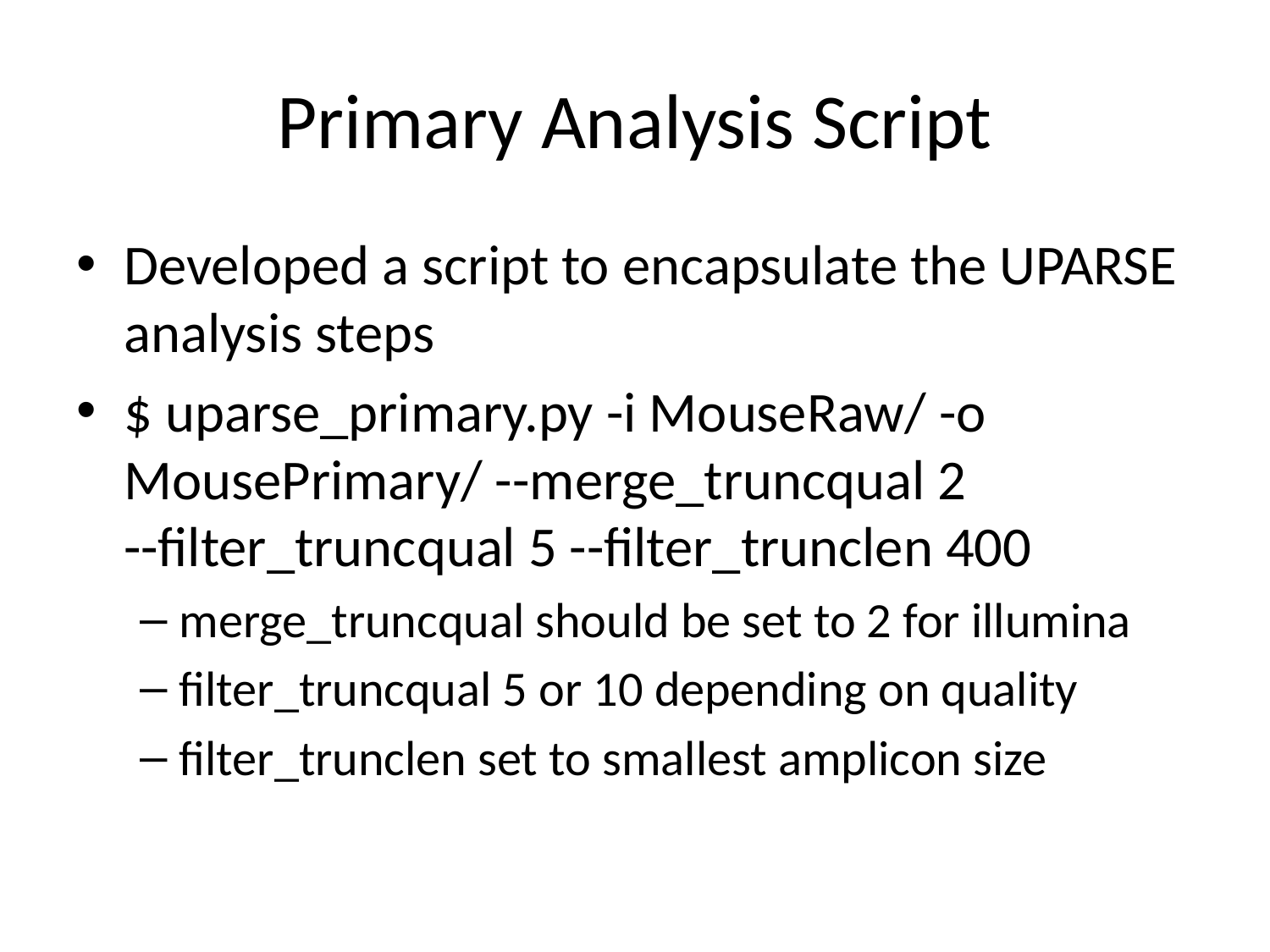

# Primary Analysis Script
Developed a script to encapsulate the UPARSE analysis steps
$ uparse_primary.py -i MouseRaw/ -o MousePrimary/ --merge_truncqual 2                --filter_truncqual 5 --filter_trunclen 400
merge_truncqual should be set to 2 for illumina
filter_truncqual 5 or 10 depending on quality
filter_trunclen set to smallest amplicon size